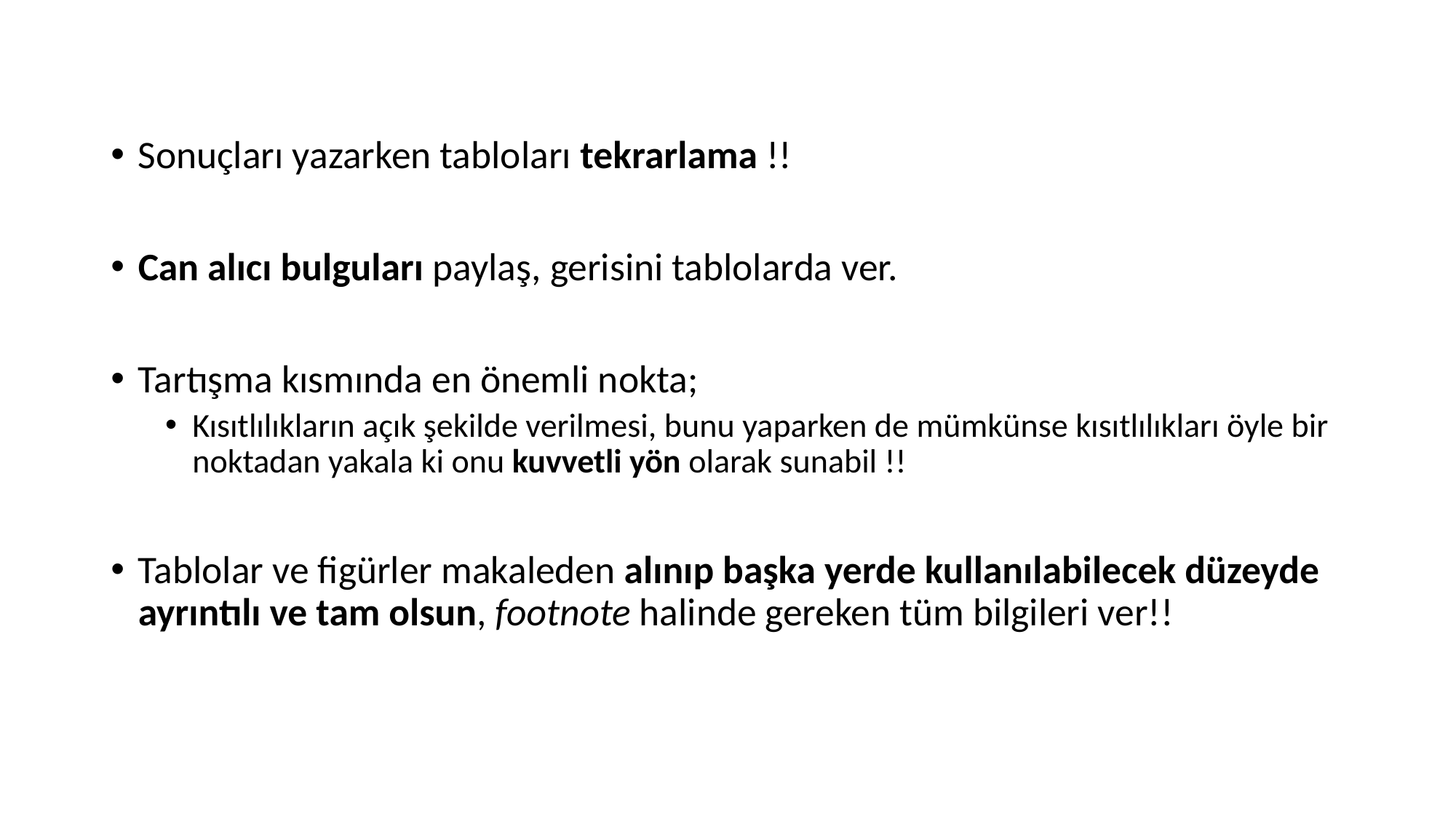

Sonuçları yazarken tabloları tekrarlama !!

Can alıcı bulguları paylaş, gerisini tablolarda ver.

Tartışma kısmında en önemli nokta;
Kısıtlılıkların açık şekilde verilmesi, bunu yaparken de mümkünse kısıtlılıkları öyle bir noktadan yakala ki onu kuvvetli yön olarak sunabil !!

Tablolar ve figürler makaleden alınıp başka yerde kullanılabilecek düzeyde ayrıntılı ve tam olsun, footnote halinde gereken tüm bilgileri ver!!